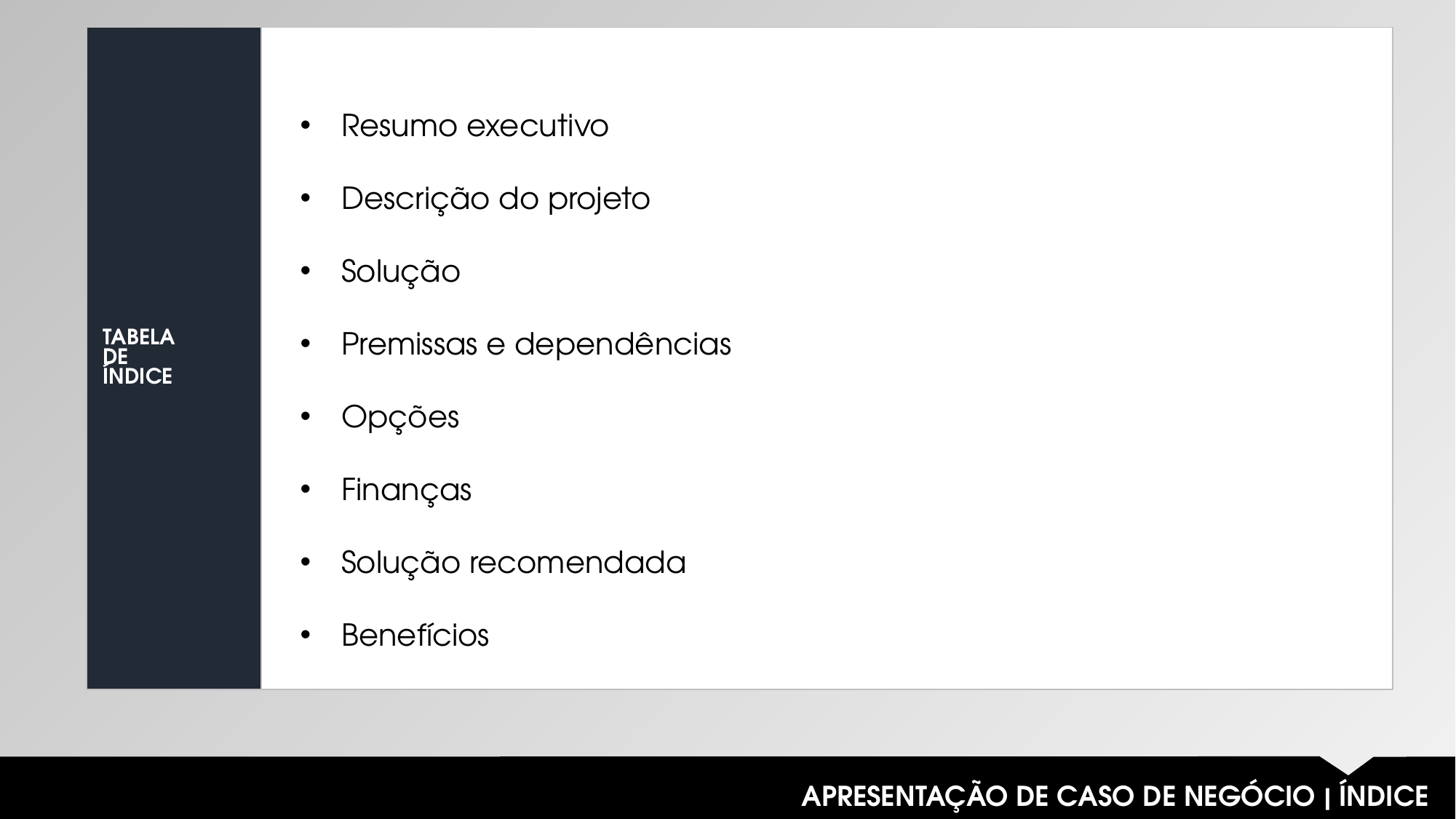

| TABELA DE ÍNDICE |  |
| --- | --- |
Resumo executivo
Descrição do projeto
Solução
Premissas e dependências
Opções
Finanças
Solução recomendada
Benefícios

APRESENTAÇÃO DE CASO DE NEGÓCIO | ÍNDICE